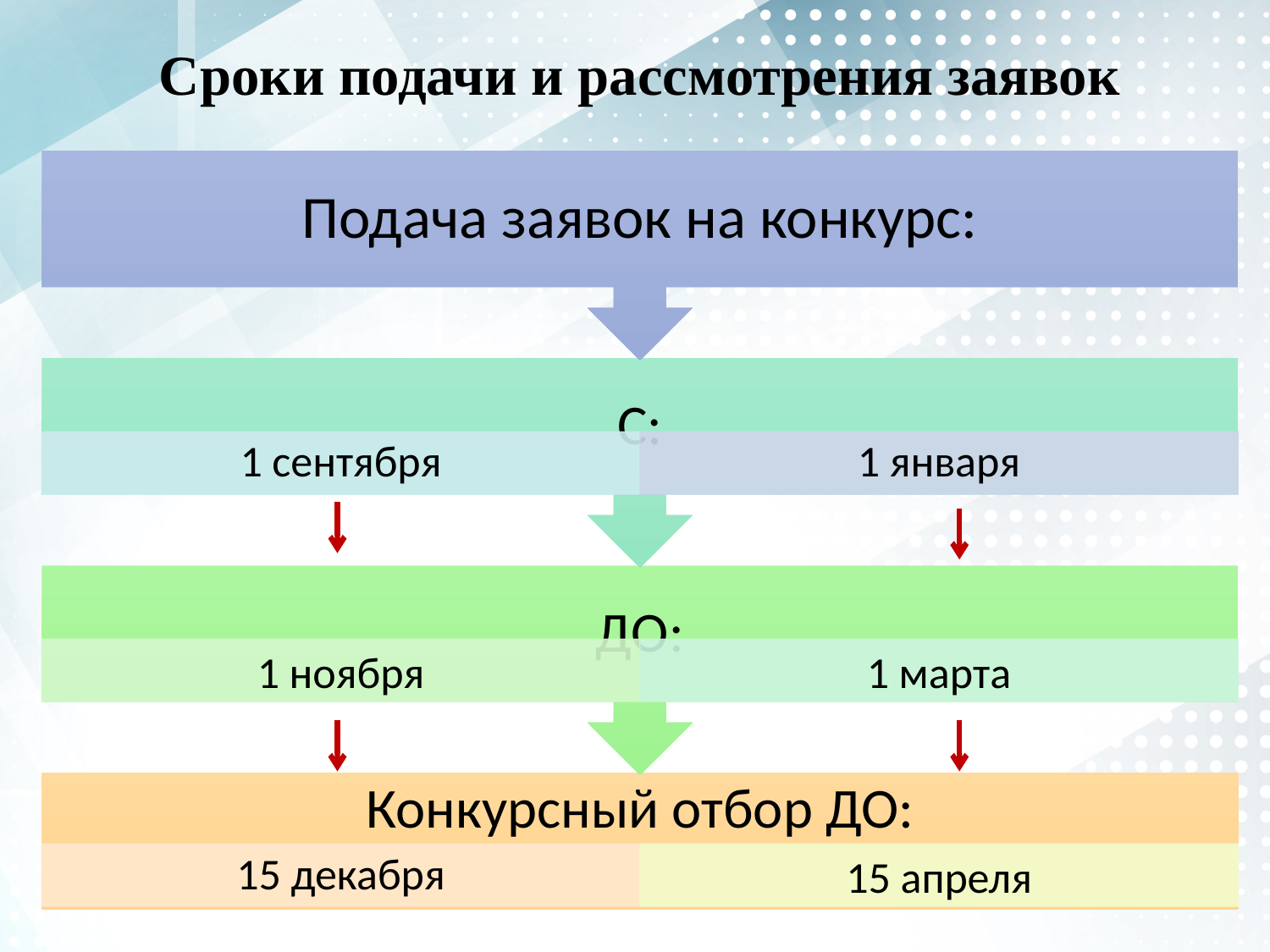

Сроки подачи и рассмотрения заявок
Конкурсный отбор ДО:
15 декабря
15 апреля
ДО:
1 ноября
1 марта
С:
1 сентября
1 января
Подача заявок на конкурс: